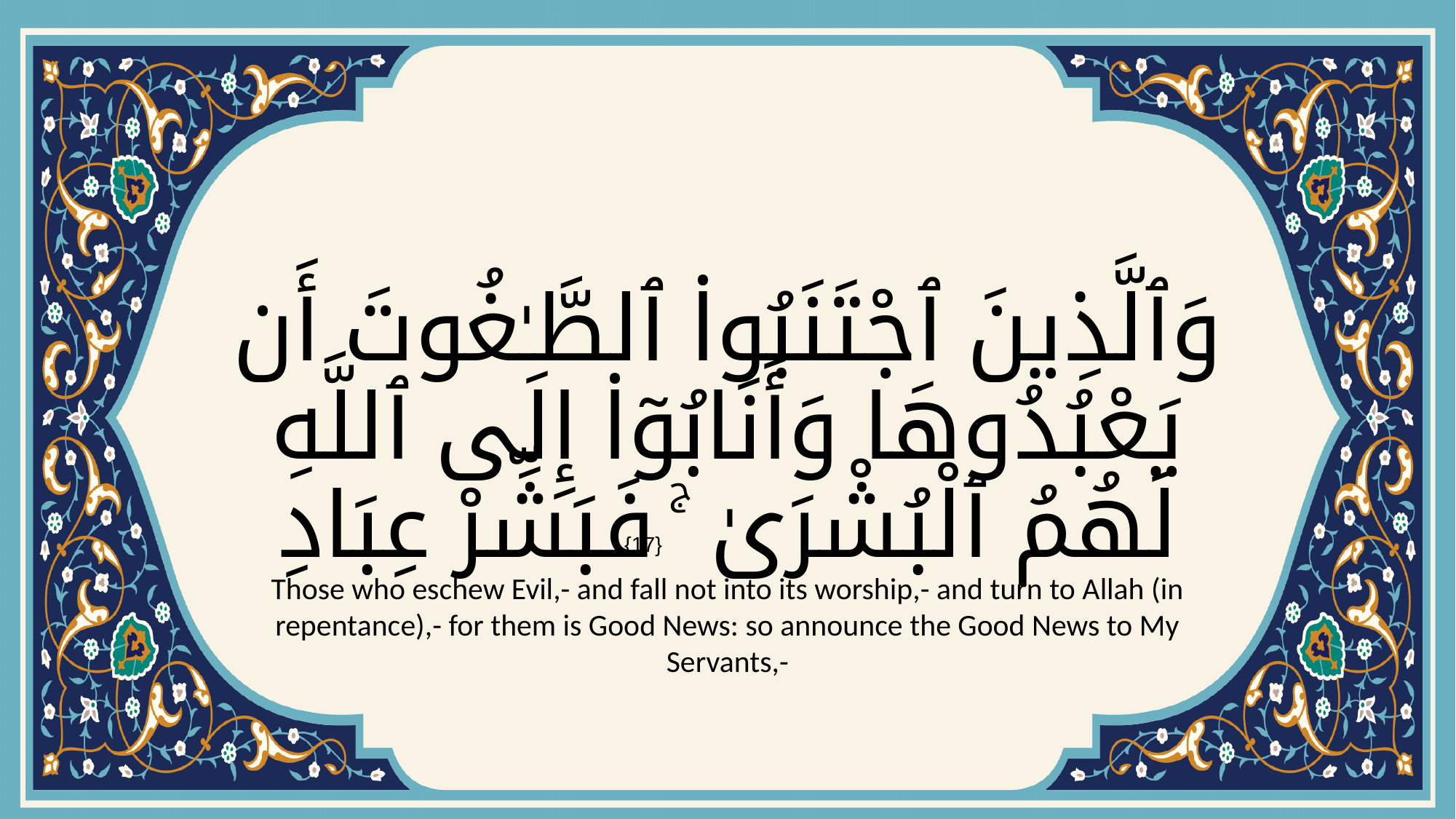

# وَٱلَّذِينَ ٱجْتَنَبُوا۟ ٱلطَّـٰغُوتَ أَن يَعْبُدُوهَا وَأَنَابُوٓا۟ إِلَى ٱللَّهِ لَهُمُ ٱلْبُشْرَىٰ ۚ فَبَشِّرْ عِبَادِ
{17}
Those who eschew Evil,- and fall not into its worship,- and turn to Allah (in repentance),- for them is Good News: so announce the Good News to My Servants,-